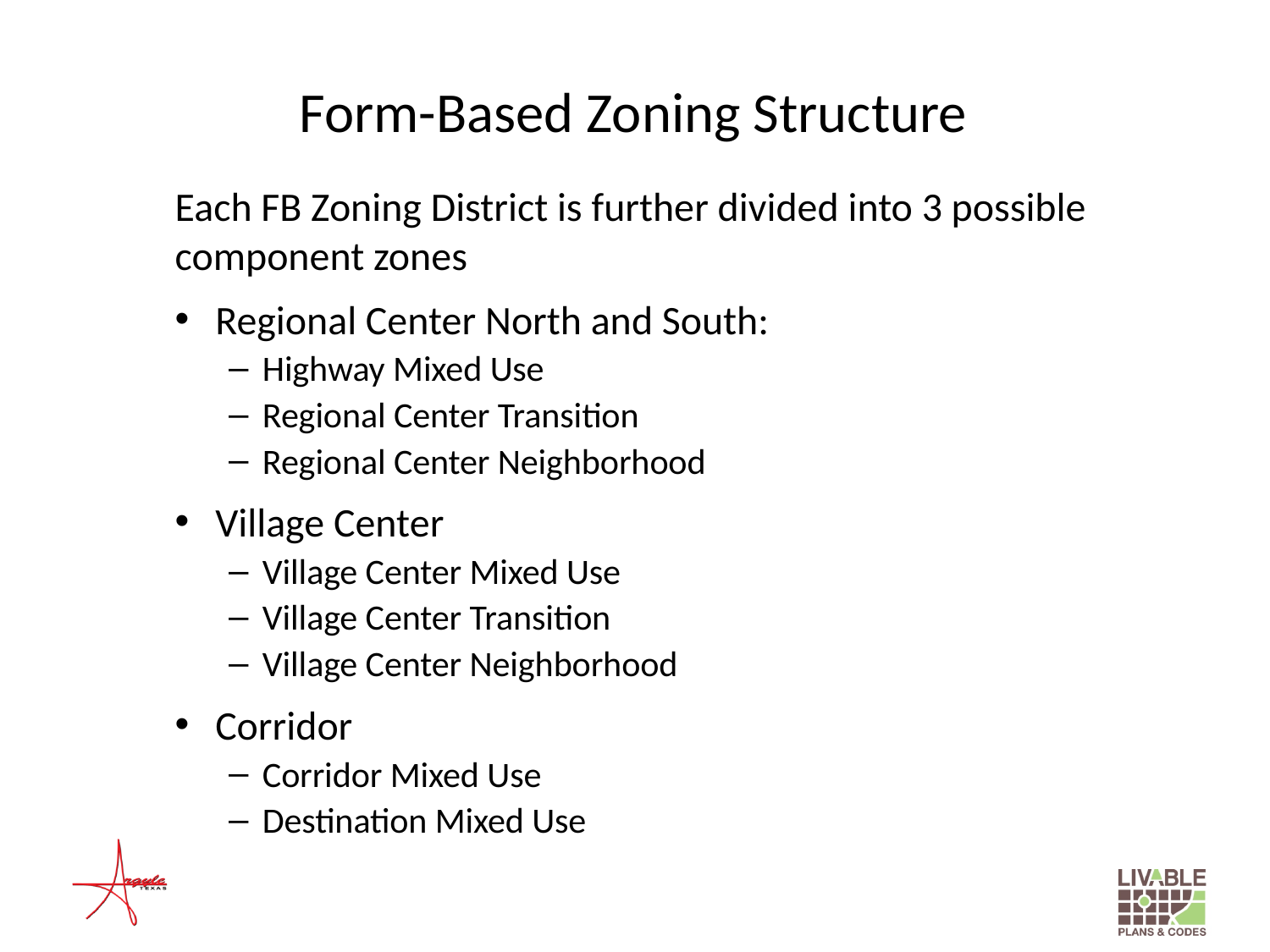

# Form-Based Zoning Structure
Each FB Zoning District is further divided into 3 possible component zones
Regional Center North and South:
Highway Mixed Use
Regional Center Transition
Regional Center Neighborhood
Village Center
Village Center Mixed Use
Village Center Transition
Village Center Neighborhood
Corridor
Corridor Mixed Use
Destination Mixed Use